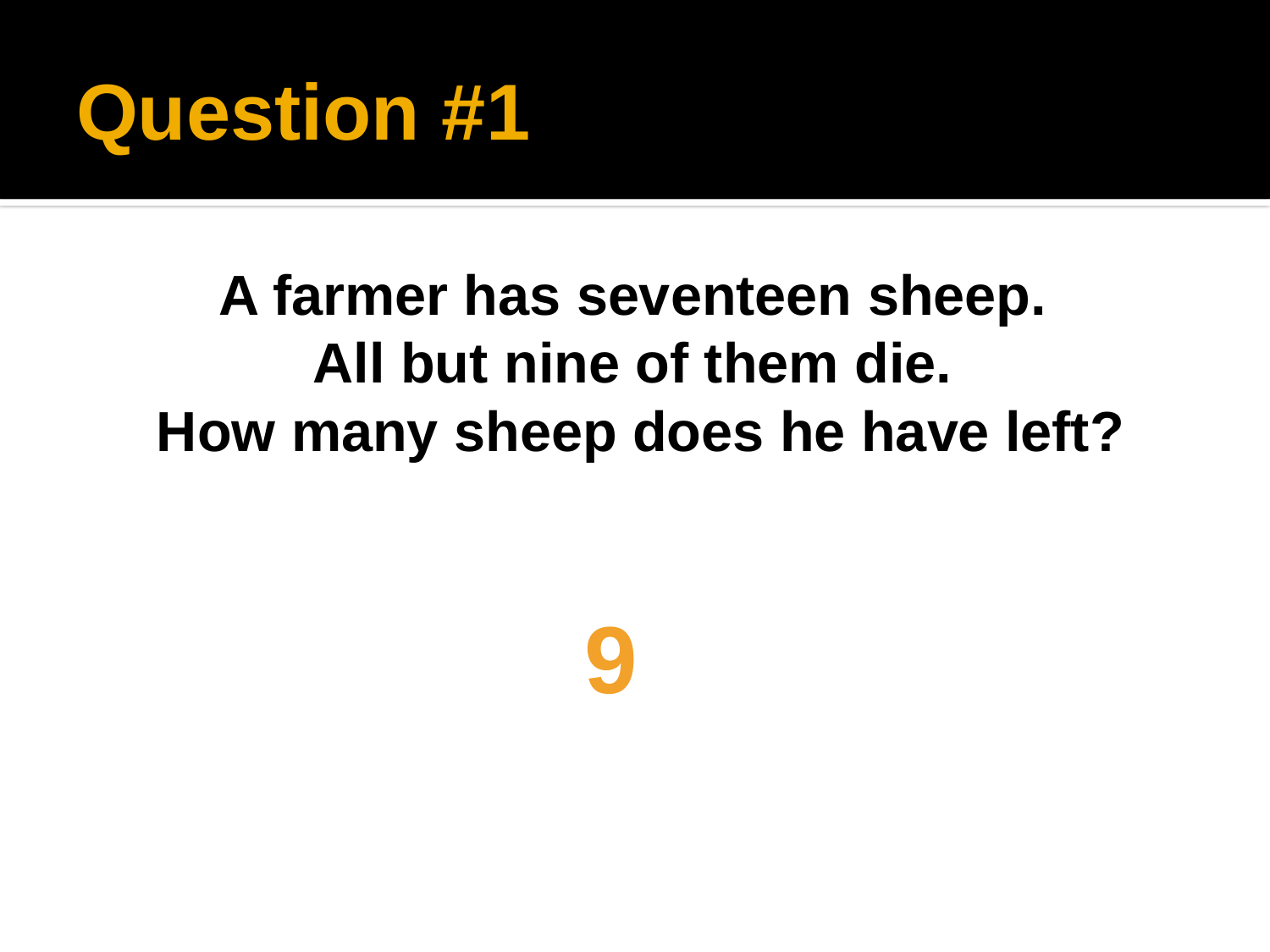

# Question #1
A farmer has seventeen sheep.
All but nine of them die.
How many sheep does he have left?

9